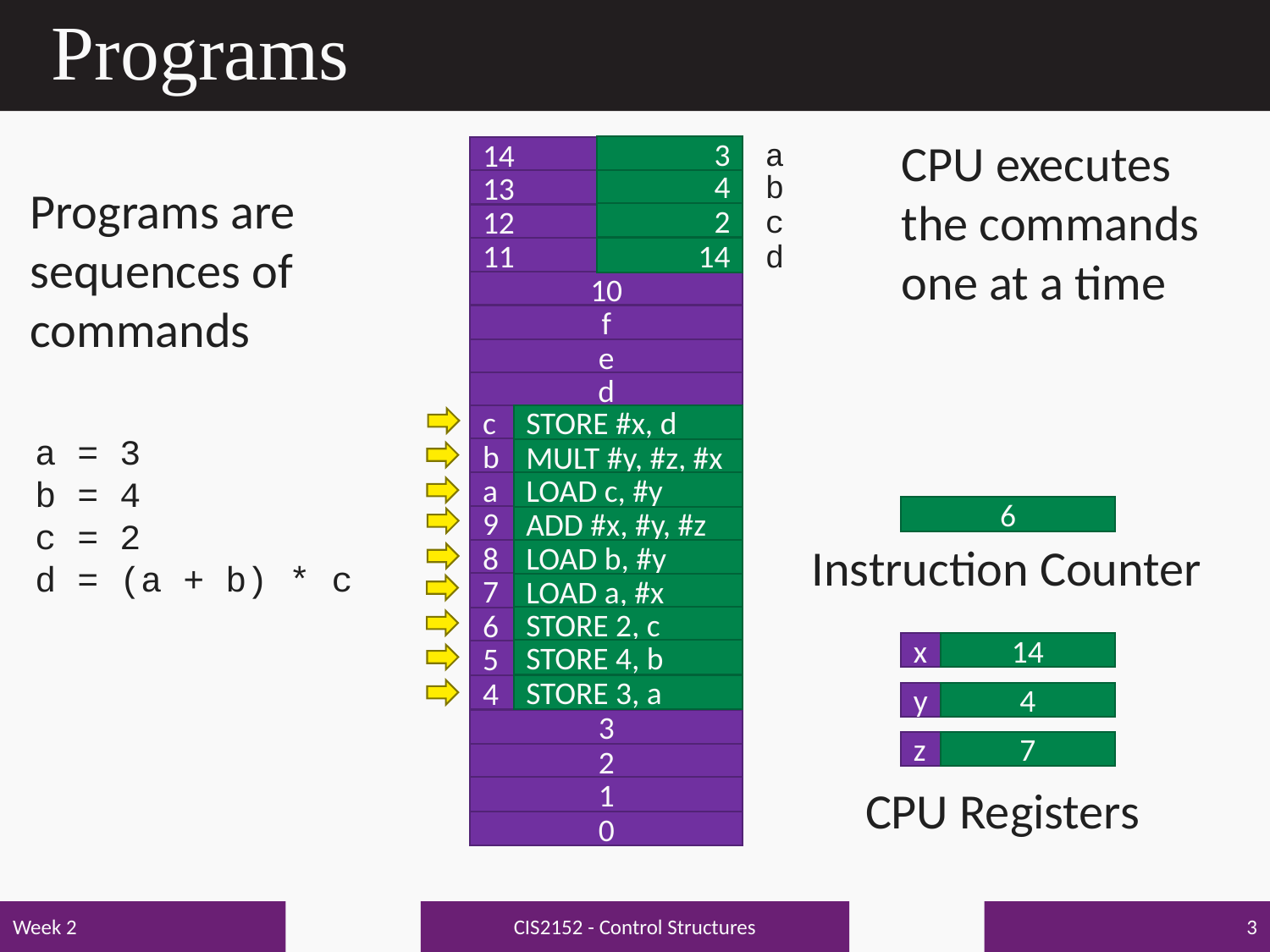

# Programs
CPU executes the commands one at a time
3
a
14
14
4
b
13
13
Programs are sequences of commands
2
c
12
12
11
11
14
d
10
f
e
d
c
b
a
9
8
7
6
5
4
STORE #x, d
c

a = 3
b = 4
c = 2
d = (a + b) * c
MULT #y, #z, #x
b

LOAD c, #y
a

c
b
a
9
8
7
4
5
6
ADD #x, #y, #z
9

Instruction Counter
LOAD b, #y
8

LOAD a, #x
7

STORE 2, c
6

14
3
x
y
z
STORE 4, b
5

STORE 3, a
4

4
2
3
7
2
CPU Registers
1
0
CIS2152 - Control Structures
Week 2
3